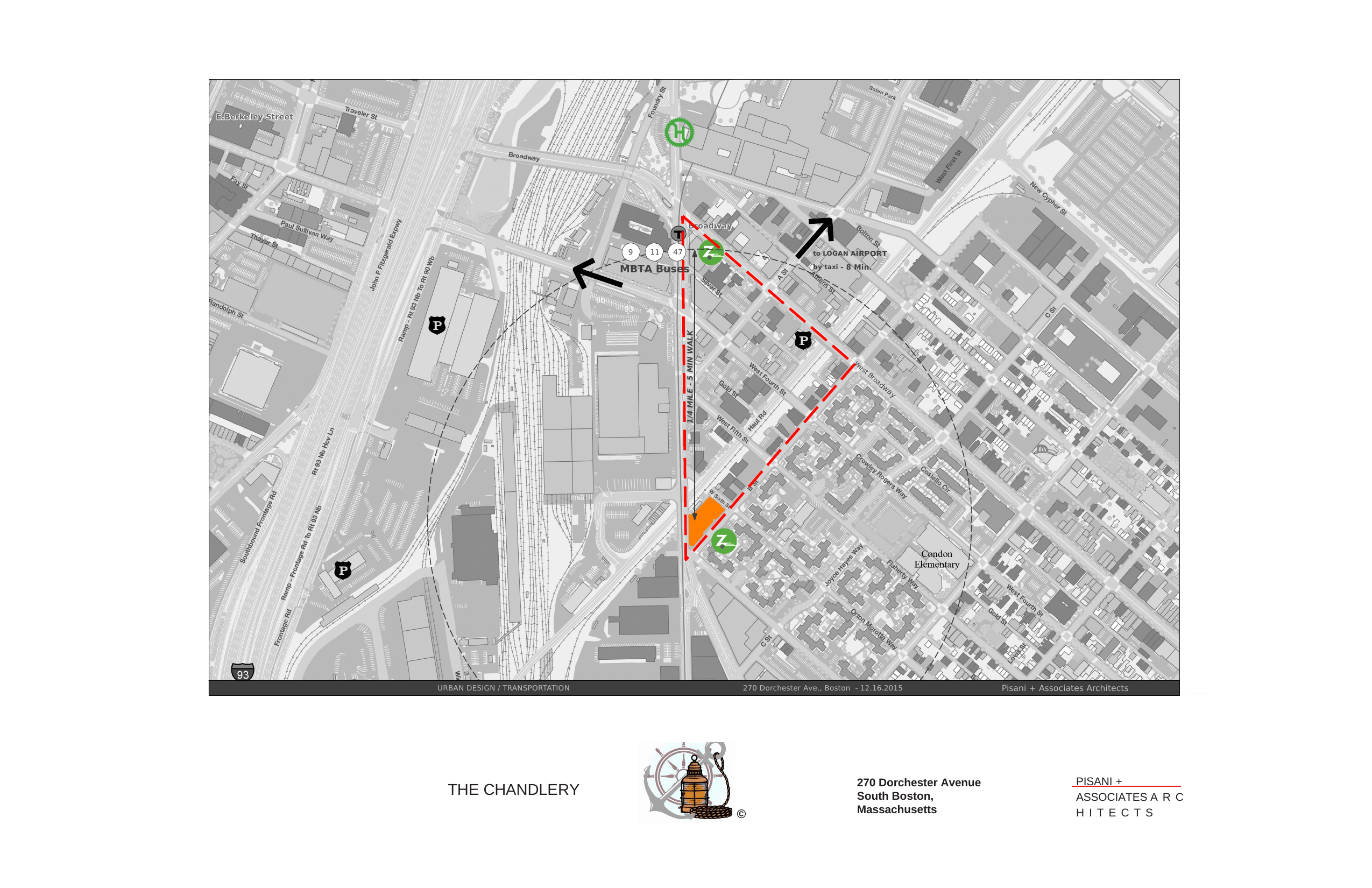

to LOGAN AIRPORT
by taxi - 8 Min.
9	11	47
MBTA Buses

90
93
1/4 MILE - 5 MIN WALK
West Broadway

Pisani + Associates Architects
URBAN DESIGN / TRANSPORTATION
270 Dorchester Ave., Boston  - 12.16.2015

PISANI + ASSOCIATES A R C H I T E C T S
270 Dorchester Avenue South Boston, Massachusetts
THE CHANDLERY

©